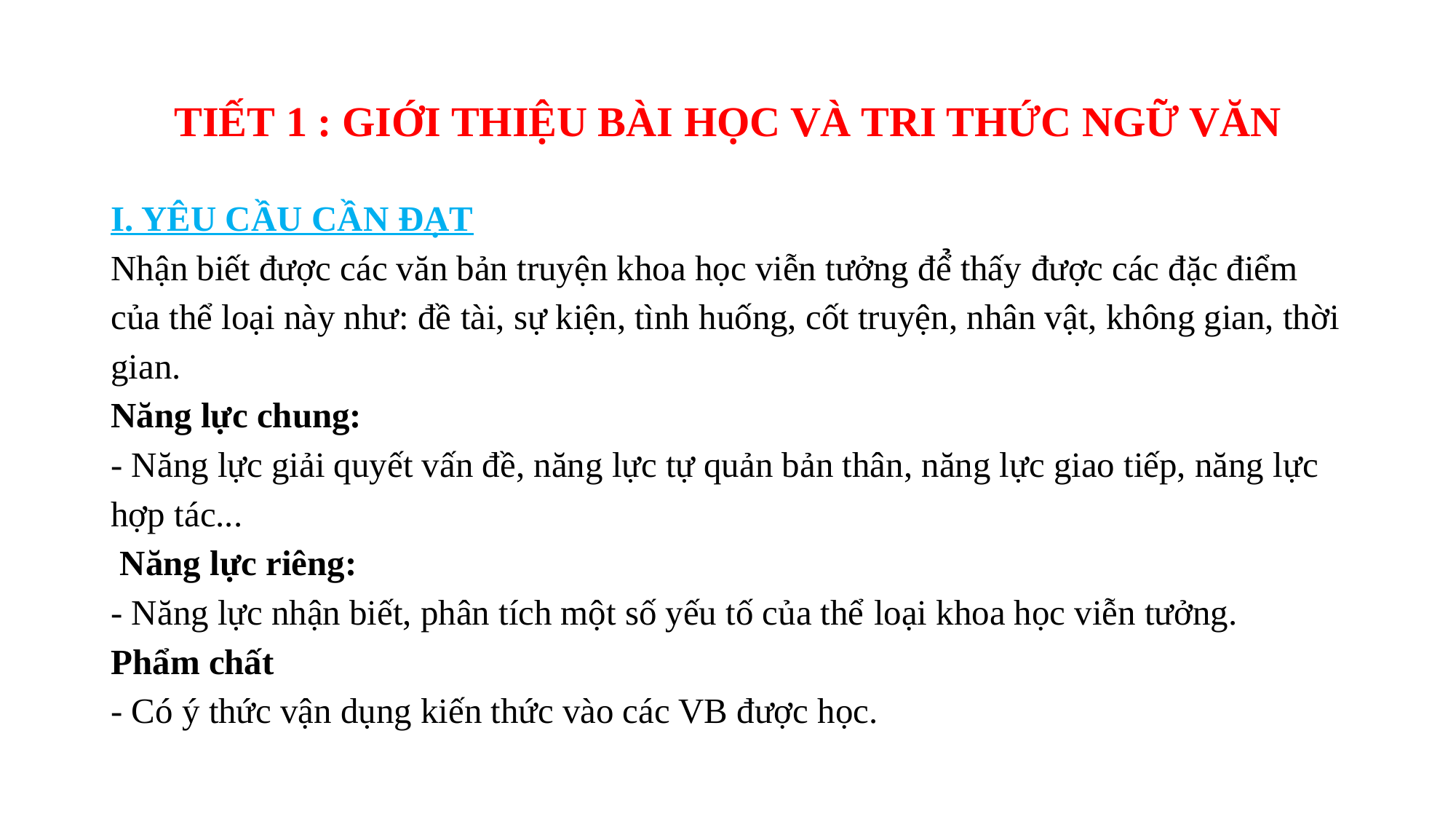

# TIẾT 1 : GIỚI THIỆU BÀI HỌC VÀ TRI THỨC NGỮ VĂN
I. YÊU CẦU CẦN ĐẠT
Nhận biết được các văn bản truyện khoa học viễn tưởng để̉ thấy được các đặc điểm của thể loại này như: đề tài, sự kiện, tình huống, cốt truyện, nhân vật, không gian, thời gian.
Năng lực chung:
- Năng lực giải quyết vấn đề, năng lực tự quản bản thân, năng lực giao tiếp, năng lực hợp tác...
 Năng lực riêng:
- Năng lực nhận biết, phân tích một số yếu tố của thể loại khoa học viễn tưởng.
Phẩm chất
- Có ý thức vận dụng kiến thức vào các VB được học.